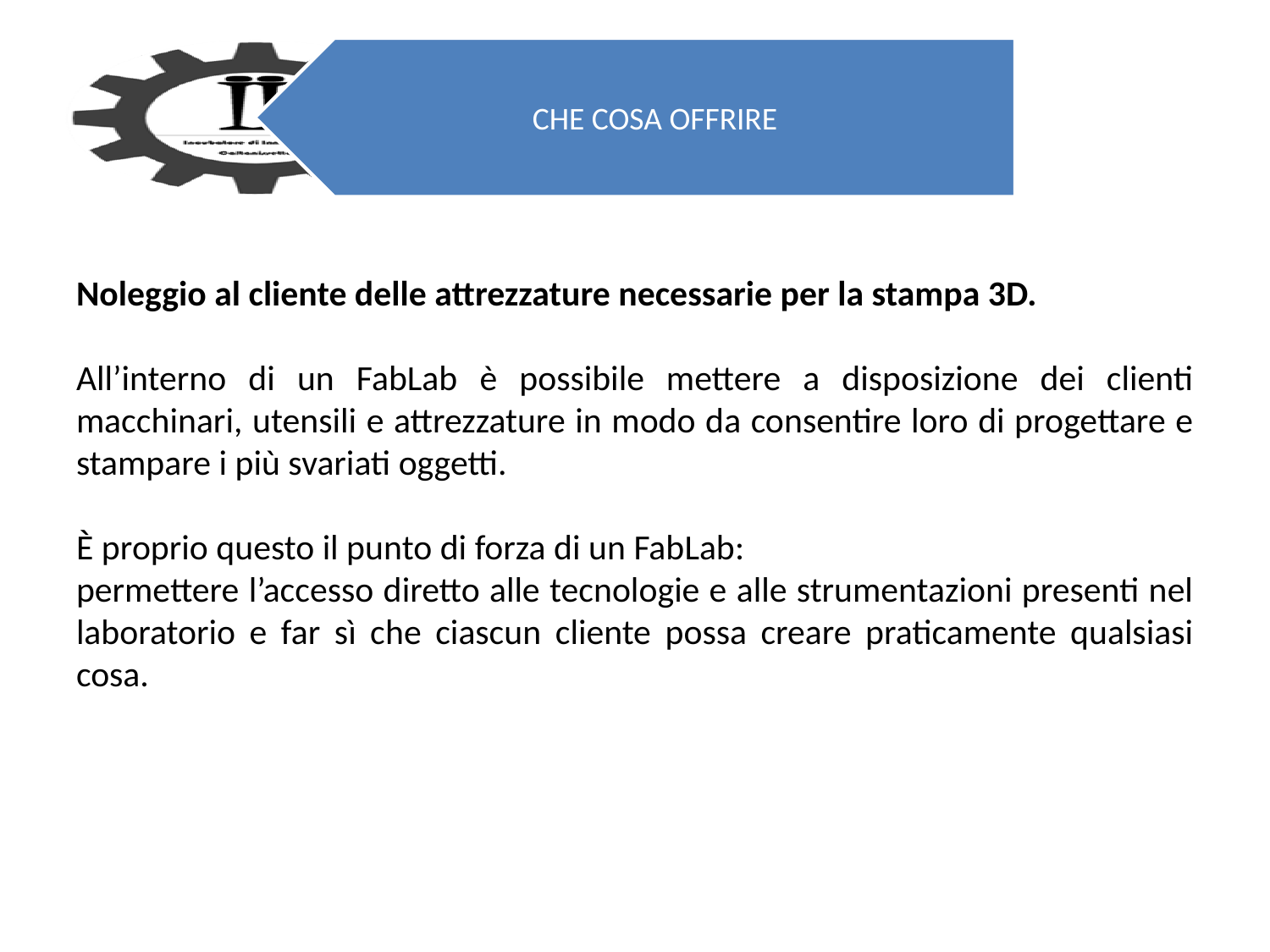

CHE COSA OFFRIRE

Noleggio al cliente delle attrezzature necessarie per la stampa 3D.

All’interno di un FabLab è possibile mettere a disposizione dei clienti macchinari, utensili e attrezzature in modo da consentire loro di progettare e stampare i più svariati oggetti.

È proprio questo il punto di forza di un FabLab:
permettere l’accesso diretto alle tecnologie e alle strumentazioni presenti nel laboratorio e far sì che ciascun cliente possa creare praticamente qualsiasi cosa.